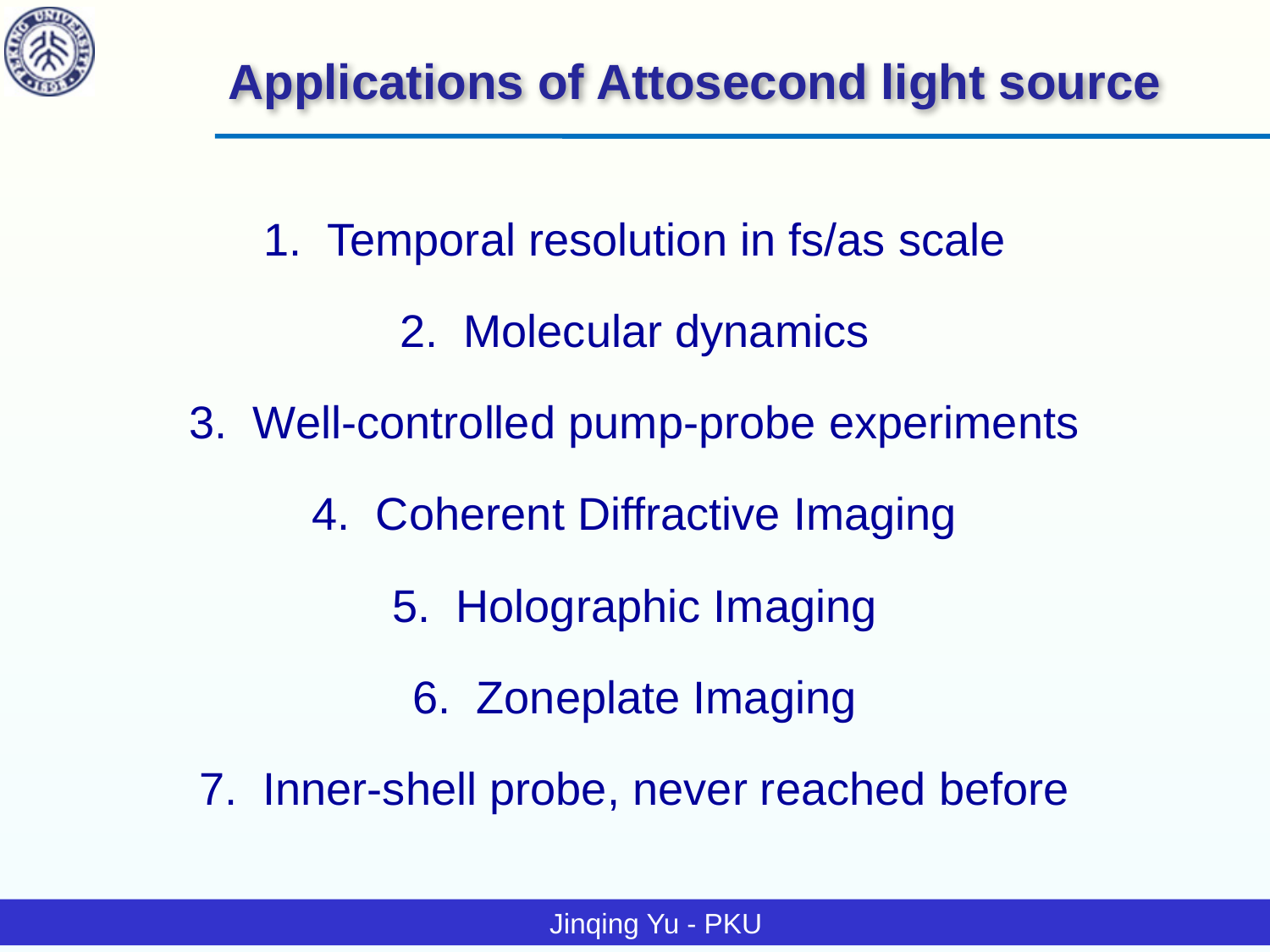

# Applications of Attosecond light source
Temporal resolution in fs/as scale
Molecular dynamics
Well-controlled pump-probe experiments
Coherent Diffractive Imaging
Holographic Imaging
Zoneplate Imaging
Inner-shell probe, never reached before